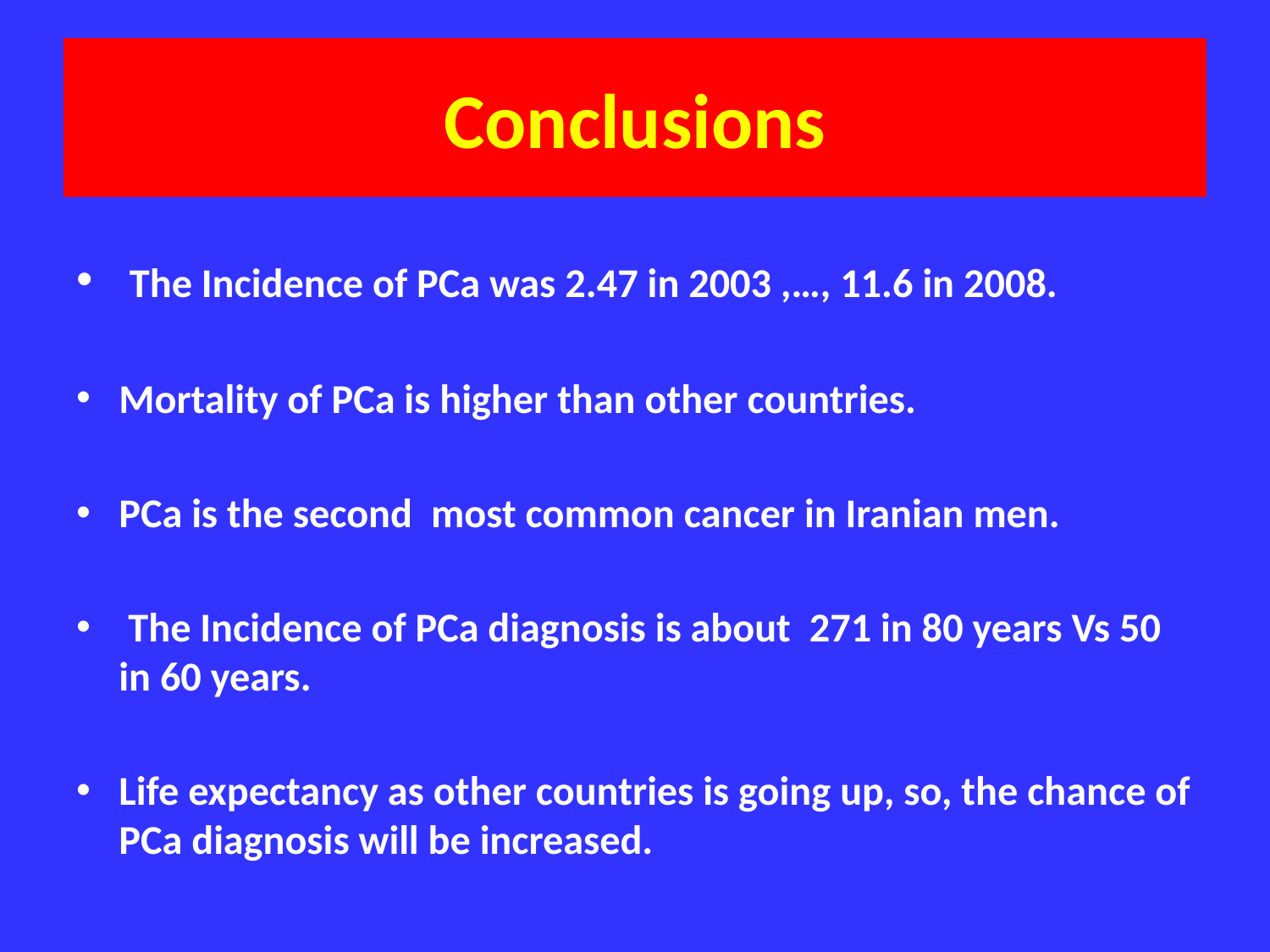

# Conclusions
 The Incidence of PCa was 2.47 in 2003 ,…, 11.6 in 2008.

Mortality of PCa is higher than other countries.

PCa is the second  most common cancer in Iranian men.

 The Incidence of PCa diagnosis is about  271 in 80 years Vs 50 in 60 years.

Life expectancy as other countries is going up, so, the chance of PCa diagnosis will be increased.